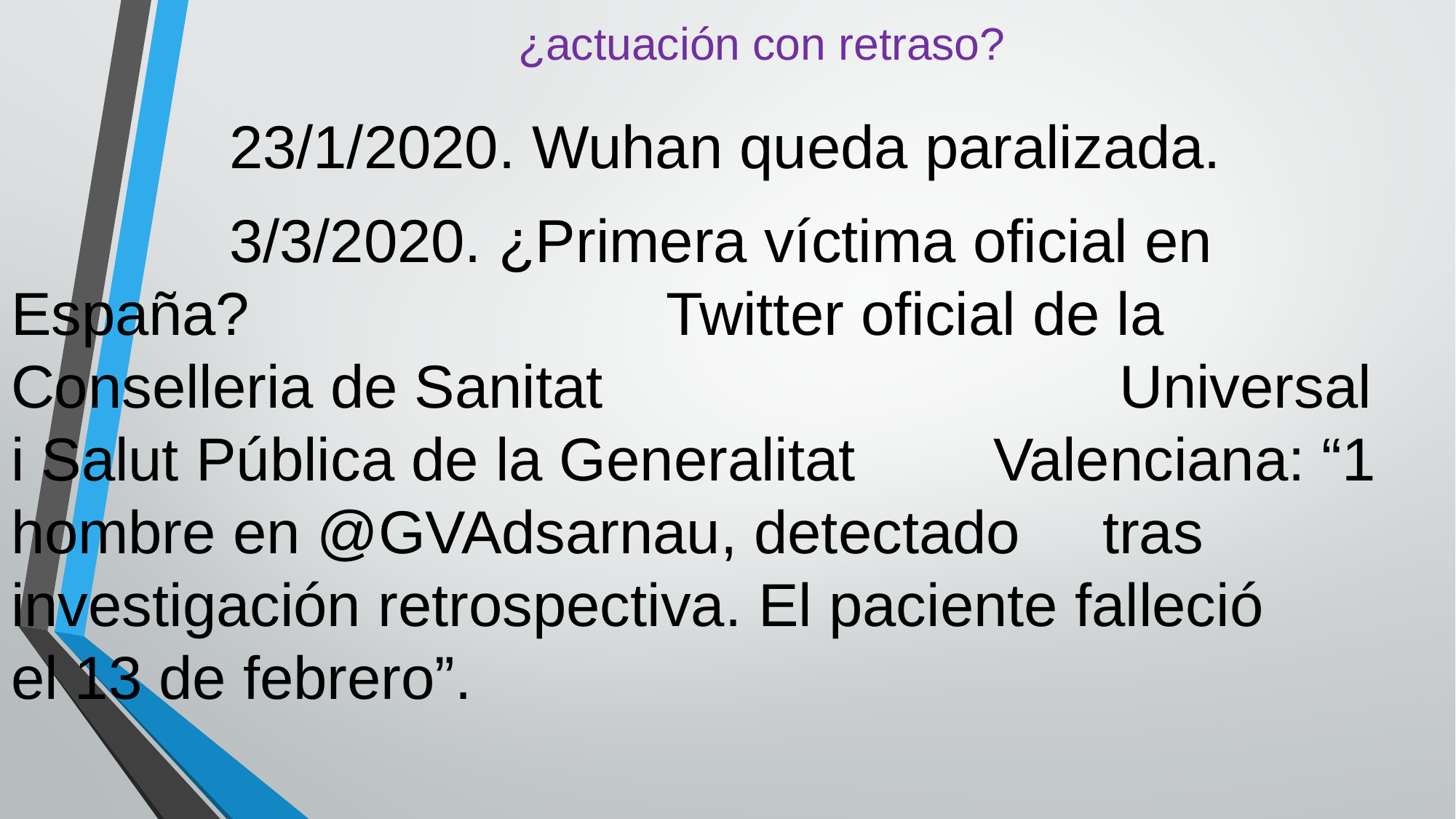

23/1/2020. Wuhan queda paralizada.
		3/3/2020. ¿Primera víctima oficial en España? 				Twitter oficial de la Conselleria de Sanitat 					 Universal i Salut Pública de la Generalitat 		Valenciana: “1 hombre en @GVAdsarnau, detectado 	tras investigación retrospectiva. El paciente falleció 	 el 13 de febrero”.
# ¿actuación con retraso?